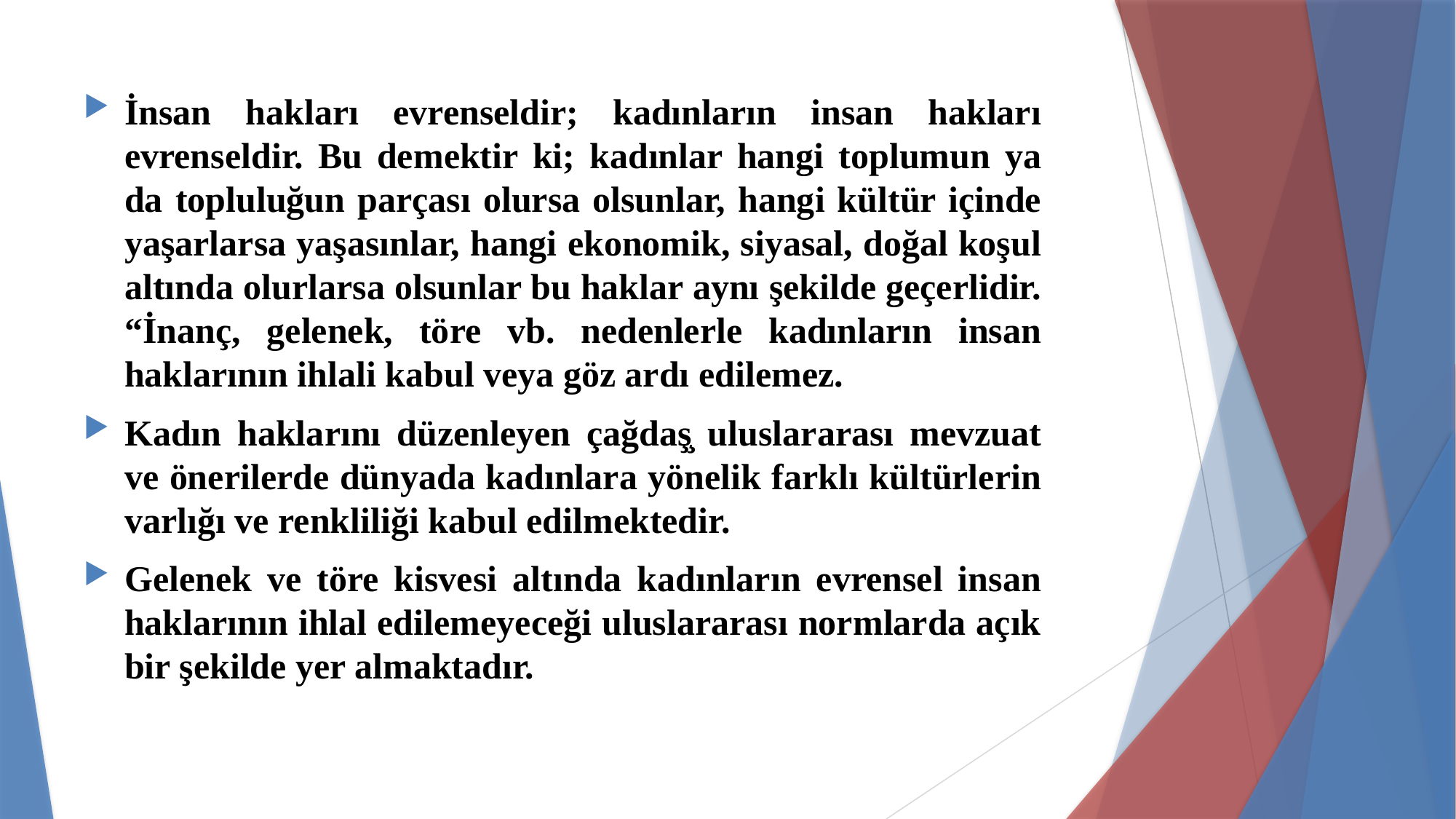

#
İnsan hakları evrenseldir; kadınların insan hakları evrenseldir. Bu demektir ki; kadınlar hangi toplumun ya da topluluğun parçası olursa olsunlar, hangi kültür içinde yaşarlarsa yaşasınlar, hangi ekonomik, siyasal, doğal koşul altında olurlarsa olsunlar bu haklar aynı şekilde geçerlidir. “İnanç, gelenek, töre vb. nedenlerle kadınların insan haklarının ihlali kabul veya göz ardı edilemez.
Kadın haklarını düzenleyen çağdaş̧ uluslararası mevzuat ve önerilerde dünyada kadınlara yönelik farklı kültürlerin varlığı ve renkliliği kabul edilmektedir.
Gelenek ve töre kisvesi altında kadınların evrensel insan haklarının ihlal edilemeyeceği uluslararası normlarda açık bir şekilde yer almaktadır.